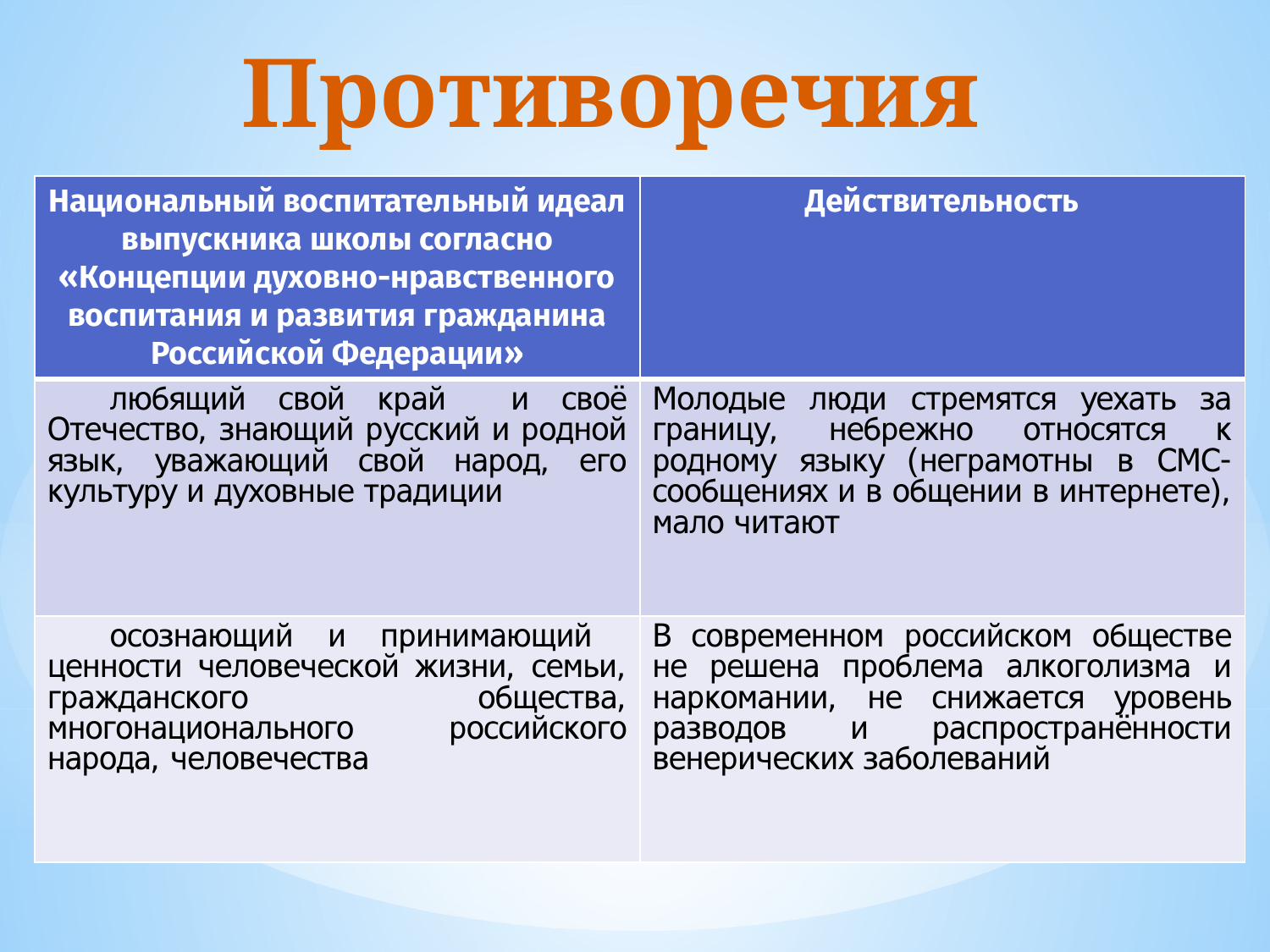

Противоречия
| Национальный воспитательный идеал выпускника школы согласно «Концепции духовно-нравственного воспитания и развития гражданина Российской Федерации» | Действительность |
| --- | --- |
| любящий свой край и своё Отечество, знающий русский и родной язык, уважающий свой народ, его культуру и духовные традиции | Молодые люди стремятся уехать за границу, небрежно относятся к родному языку (неграмотны в СМС-сообщениях и в общении в интернете), мало читают |
| осознающий и принимающий ценности человеческой жизни, семьи, гражданского общества, многонационального российского народа, человечества | В современном российском обществе не решена проблема алкоголизма и наркомании, не снижается уровень разводов и распространённости венерических заболеваний |